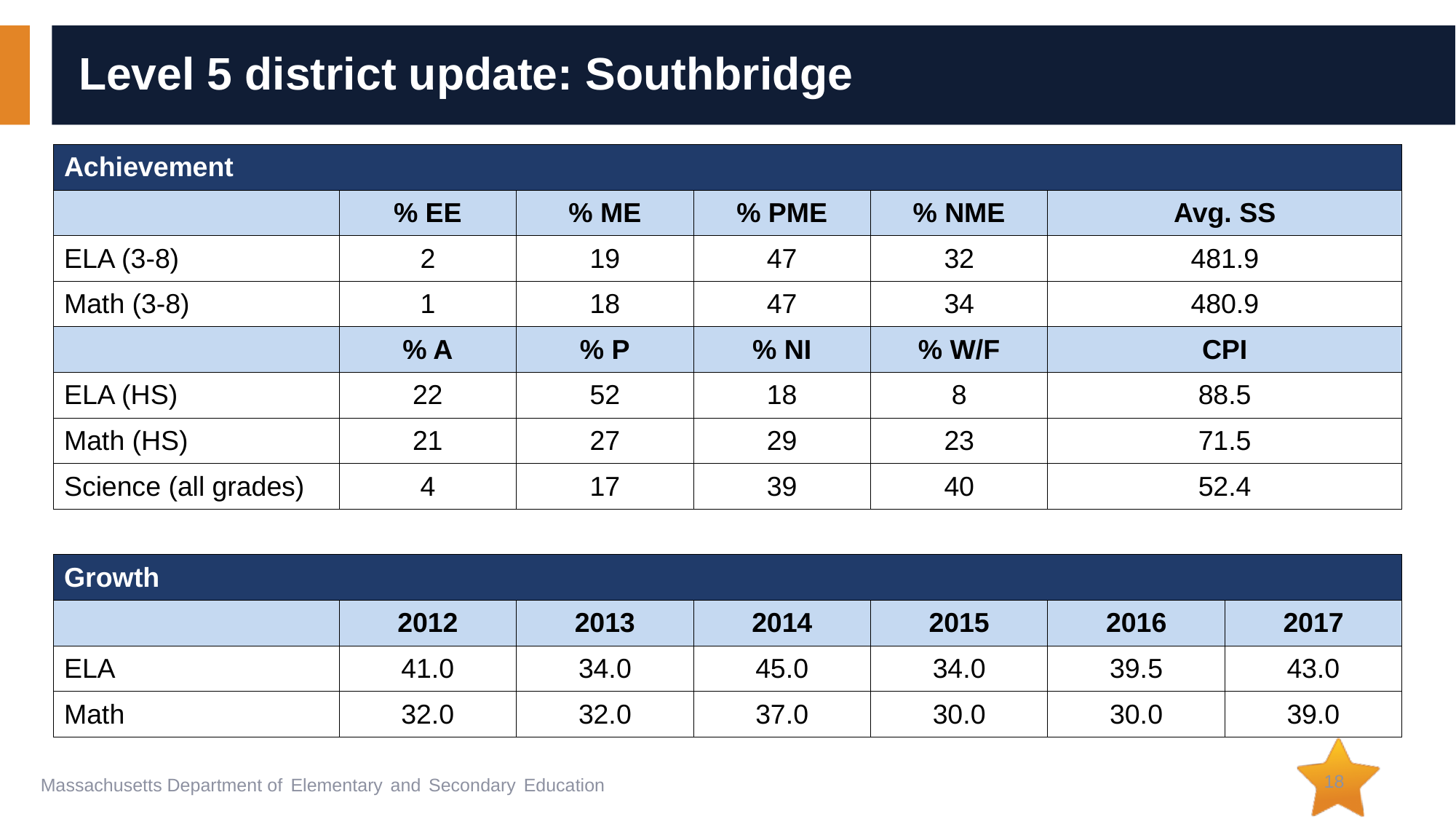

# Level 5 district update: Southbridge
| Achievement |  |  |  |  |  |  |
| --- | --- | --- | --- | --- | --- | --- |
|  | % EE | % ME | % PME | % NME | Avg. SS |  |
| ELA (3-8) | 2 | 19 | 47 | 32 | 481.9 |  |
| Math (3-8) | 1 | 18 | 47 | 34 | 480.9 |  |
|  | % A | % P | % NI | % W/F | CPI |  |
| ELA (HS) | 22 | 52 | 18 | 8 | 88.5 |  |
| Math (HS) | 21 | 27 | 29 | 23 | 71.5 |  |
| Science (all grades) | 4 | 17 | 39 | 40 | 52.4 |  |
|  |  |  |  |  |  |  |
| Growth |  |  |  |  |  |  |
|  | 2012 | 2013 | 2014 | 2015 | 2016 | 2017 |
| ELA | 41.0 | 34.0 | 45.0 | 34.0 | 39.5 | 43.0 |
| Math | 32.0 | 32.0 | 37.0 | 30.0 | 30.0 | 39.0 |
18